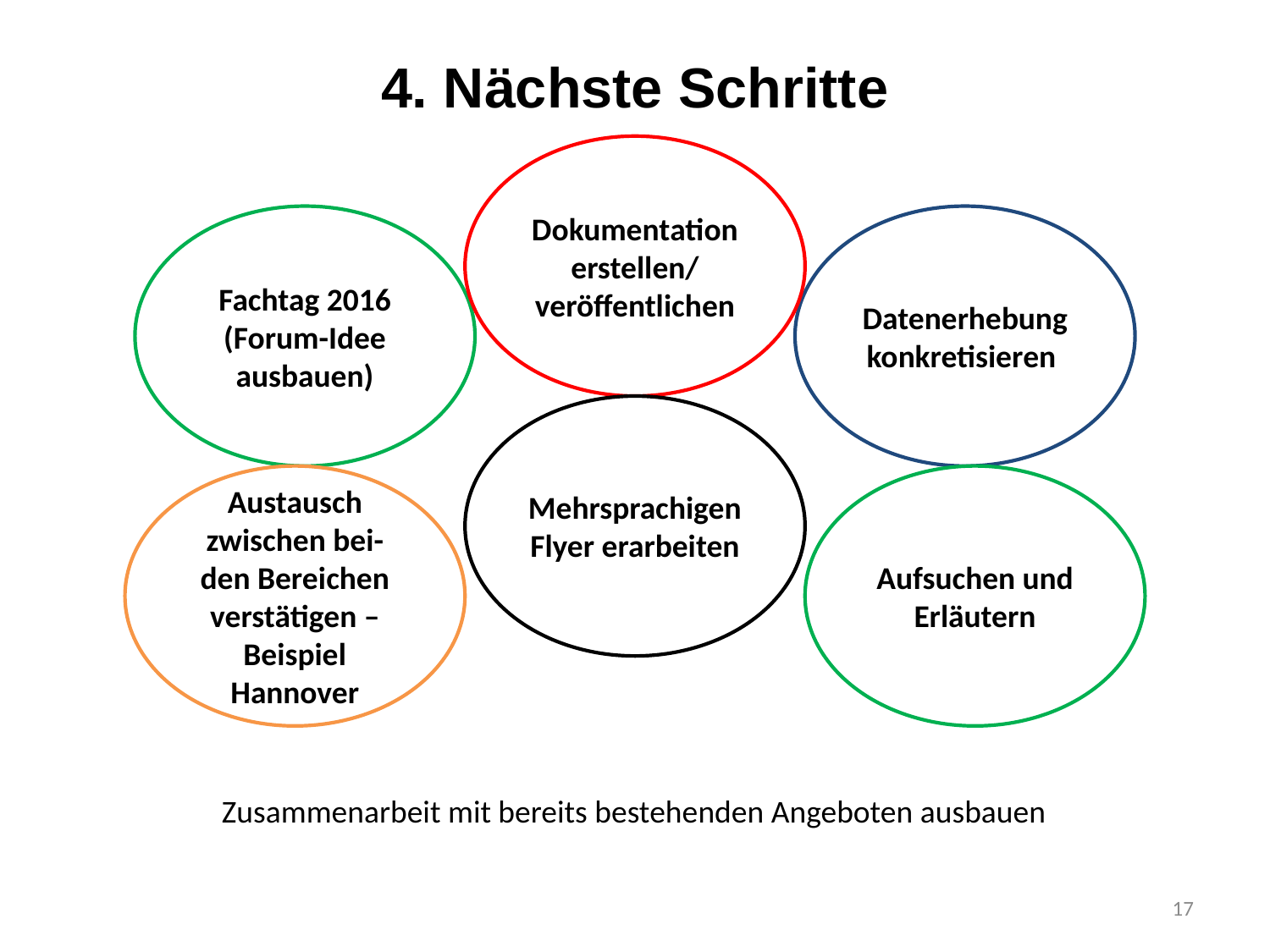

# 4. Nächste Schritte
Dokumentation erstellen/ veröffentlichen
Fachtag 2016
(Forum-Idee ausbauen)
Datenerhebung konkretisieren
Mehrsprachigen Flyer erarbeiten
Austausch zwischen bei-den Bereichen verstätigen – Beispiel Hannover
Aufsuchen und Erläutern
Zusammenarbeit mit bereits bestehenden Angeboten ausbauen
17